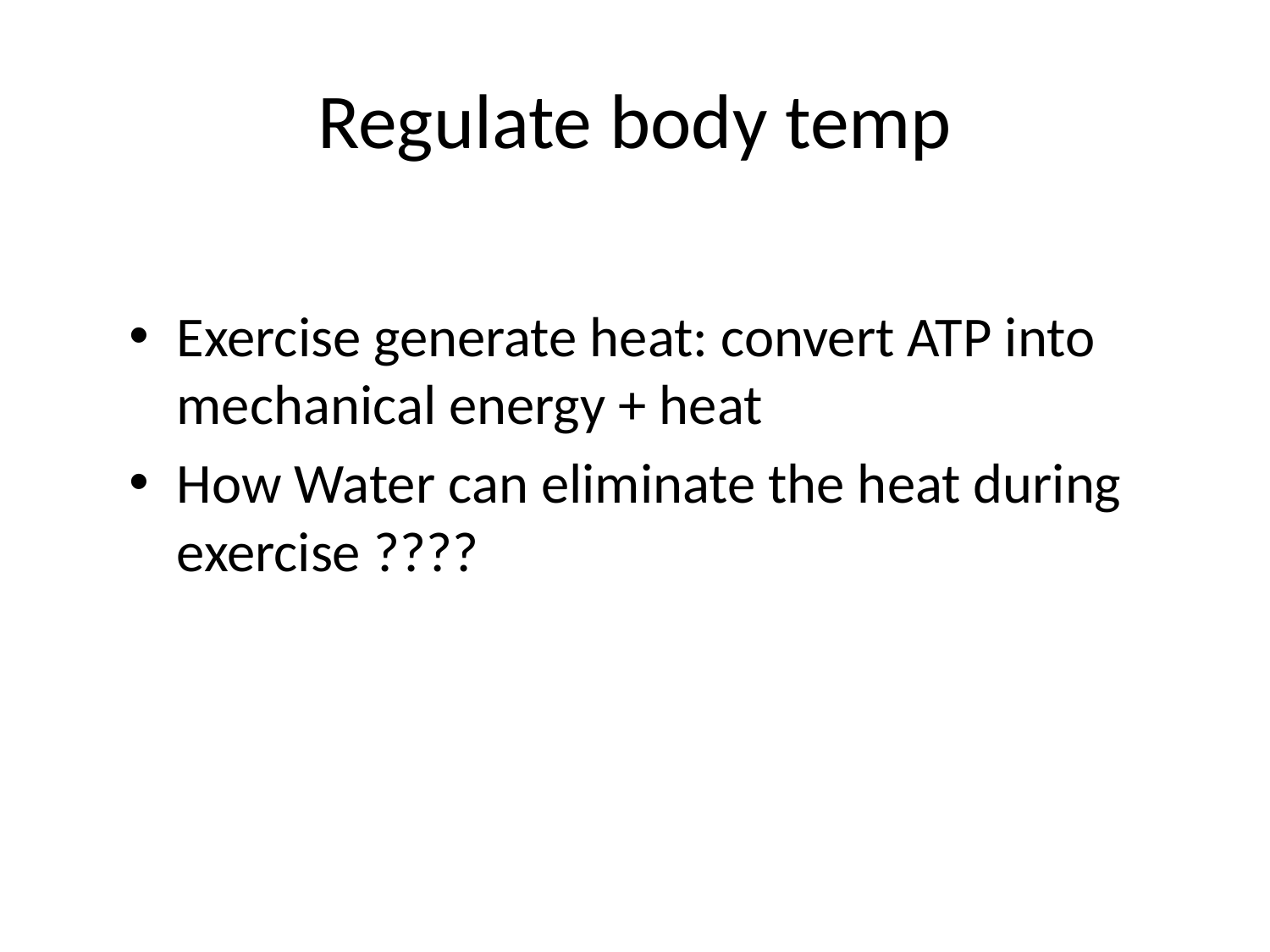

# Regulate body temp
Exercise generate heat: convert ATP into mechanical energy + heat
How Water can eliminate the heat during exercise ????